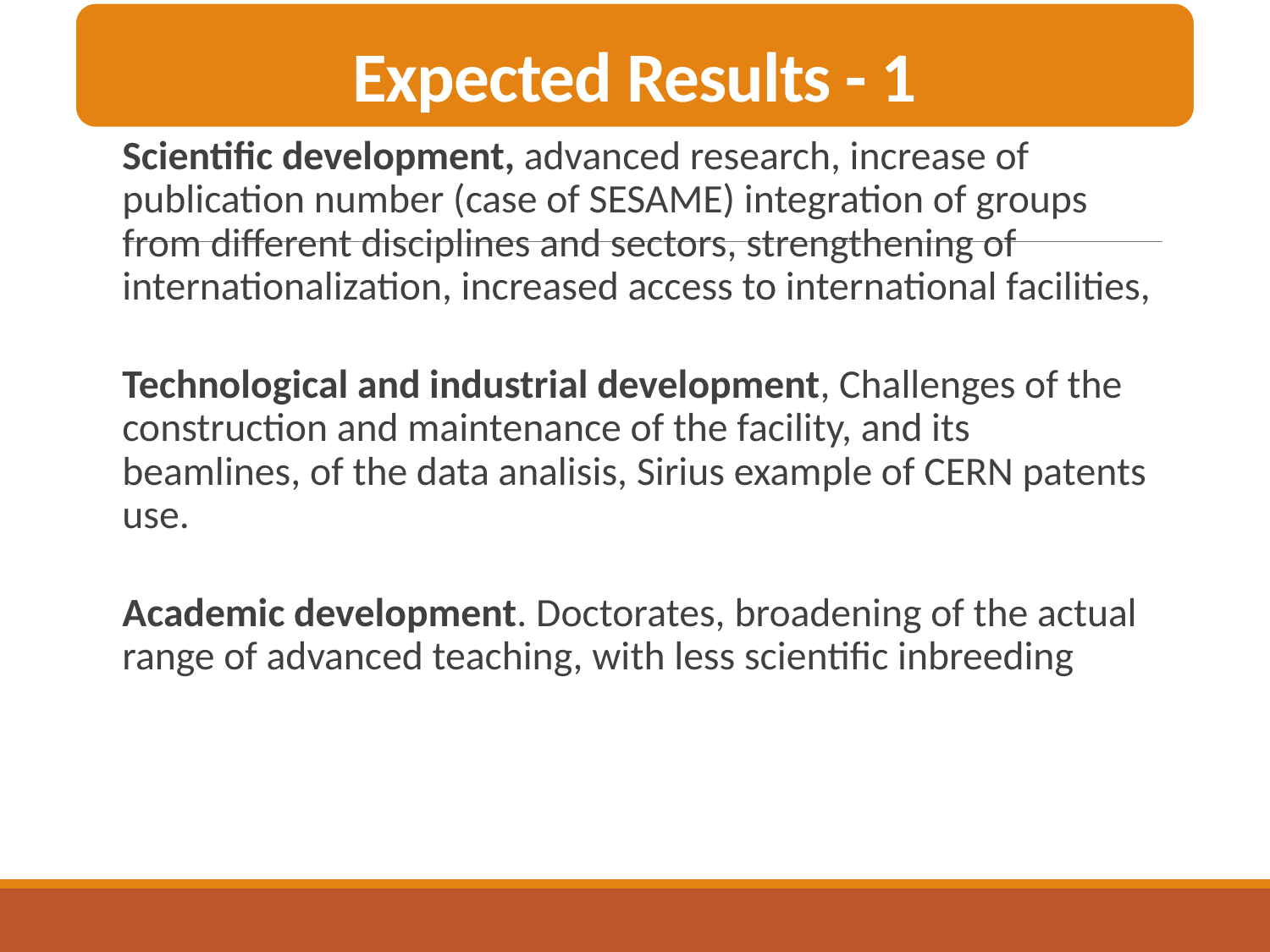

Expected Results - 1
Scientific development, advanced research, increase of publication number (case of SESAME) integration of groups from different disciplines and sectors, strengthening of internationalization, increased access to international facilities,

Technological and industrial development, Challenges of the construction and maintenance of the facility, and its beamlines, of the data analisis, Sirius example of CERN patents use.

Academic development. Doctorates, broadening of the actual range of advanced teaching, with less scientific inbreeding